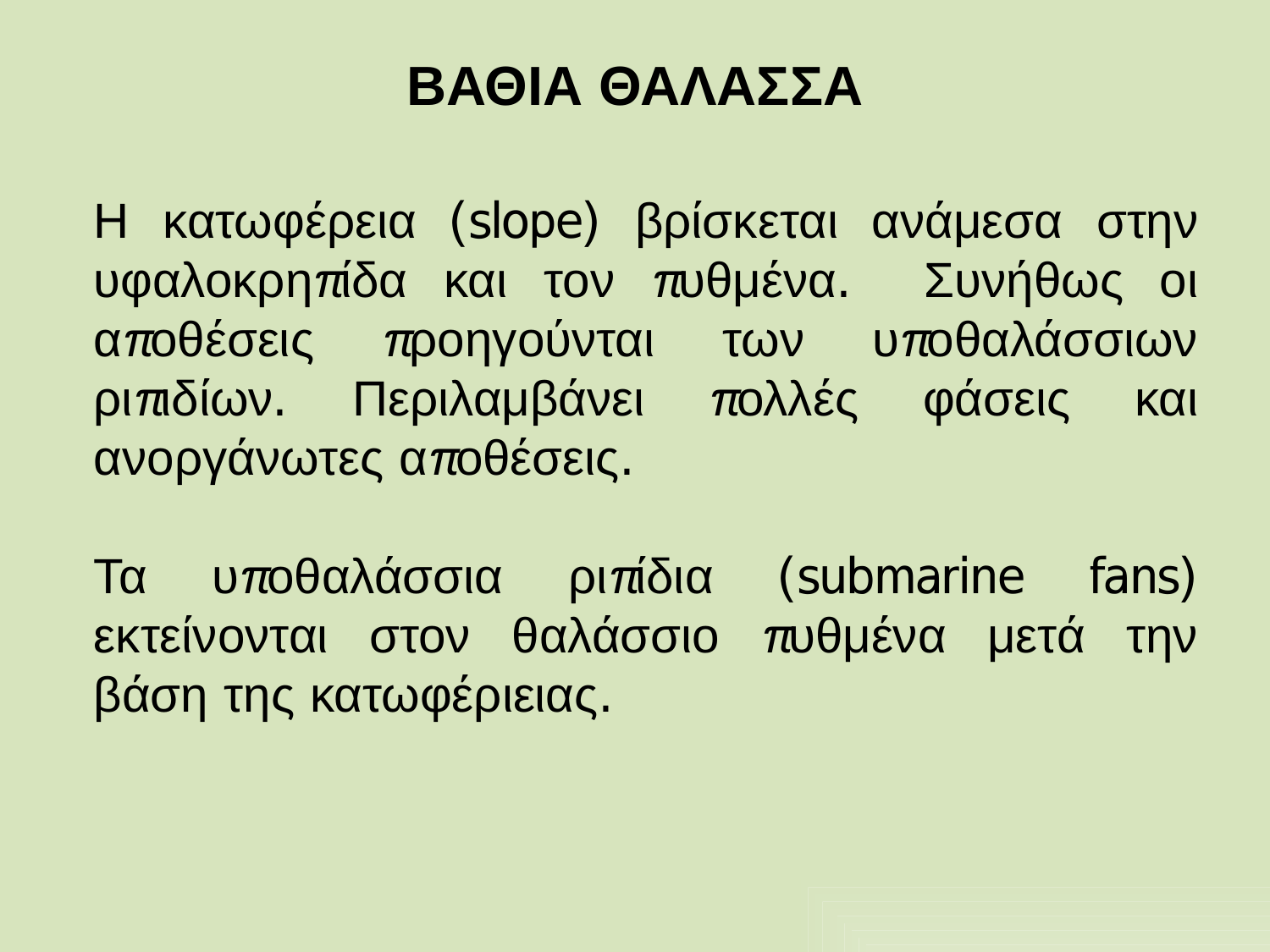

# ΒΑΘΙΑ ΘΑΛΑΣΣΑ
Η κατωφέρεια (slope) βρίσκεται ανάμεσα στην υφαλοκρηπίδα και τον πυθμένα.  Συνήθως οι αποθέσεις προηγούνται των υποθαλάσσιων ριπιδίων. Περιλαμβάνει πολλές φάσεις και ανοργάνωτες αποθέσεις.

Τα υποθαλάσσια ριπίδια (submarine fans) εκτείνονται στον θαλάσσιο πυθμένα μετά την βάση της κατωφέριειας.